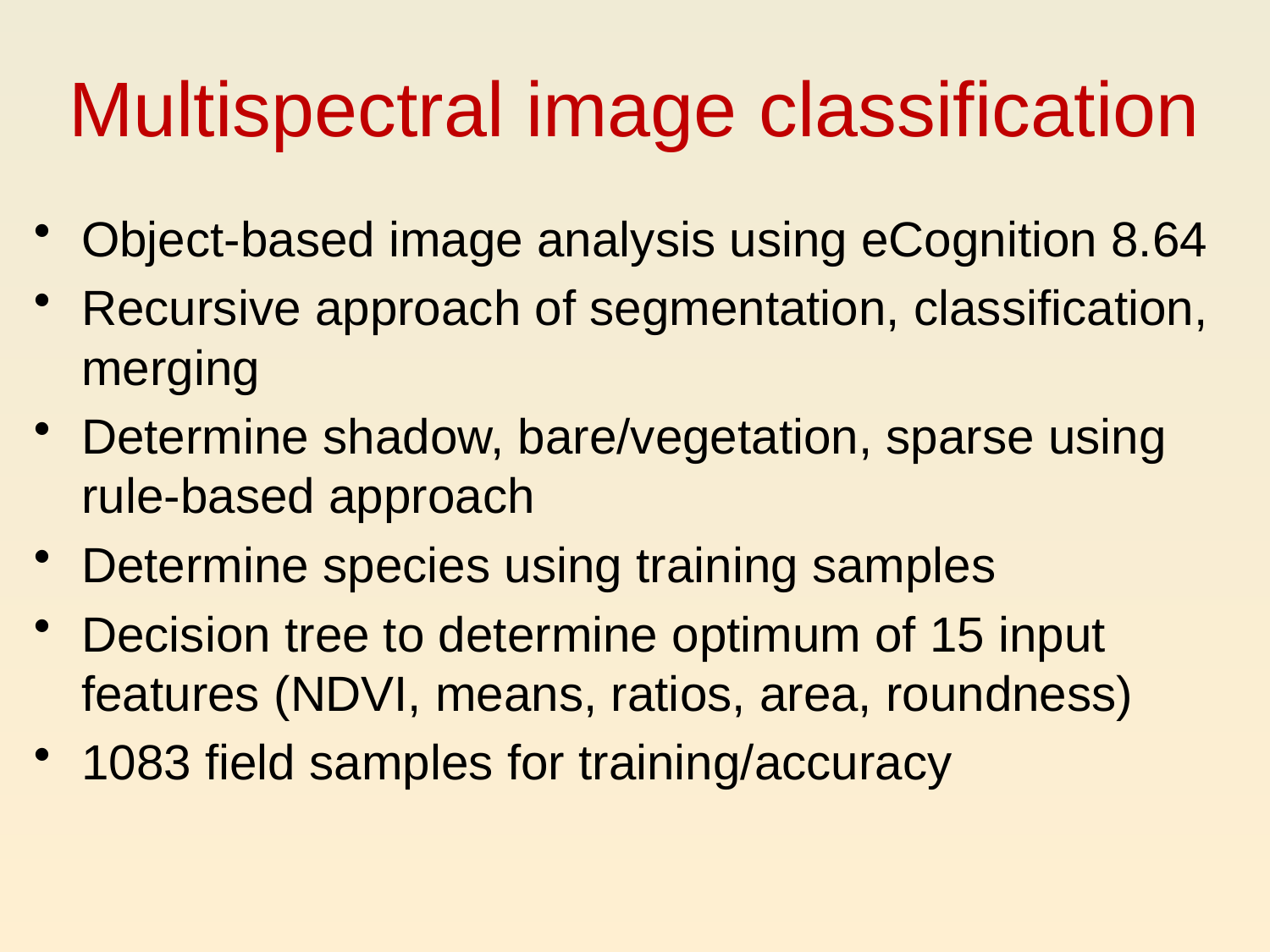

Multispectral image classification
Object-based image analysis using eCognition 8.64
Recursive approach of segmentation, classification, merging
Determine shadow, bare/vegetation, sparse using rule-based approach
Determine species using training samples
Decision tree to determine optimum of 15 input features (NDVI, means, ratios, area, roundness)
1083 field samples for training/accuracy